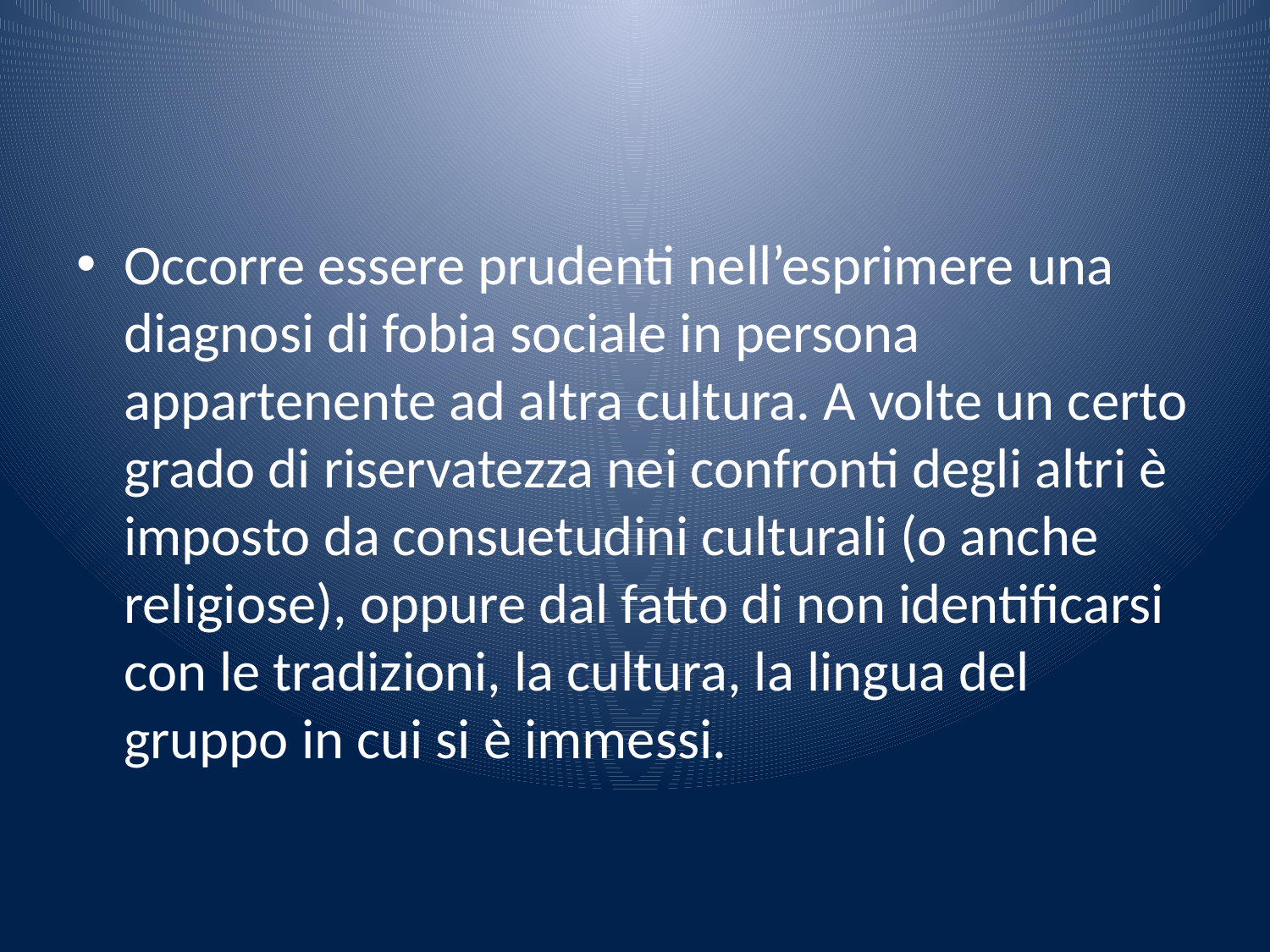

#
Occorre essere prudenti nell’esprimere una diagnosi di fobia sociale in persona appartenente ad altra cultura. A volte un certo grado di riservatezza nei confronti degli altri è imposto da consuetudini culturali (o anche religiose), oppure dal fatto di non identificarsi con le tradizioni, la cultura, la lingua del gruppo in cui si è immessi.